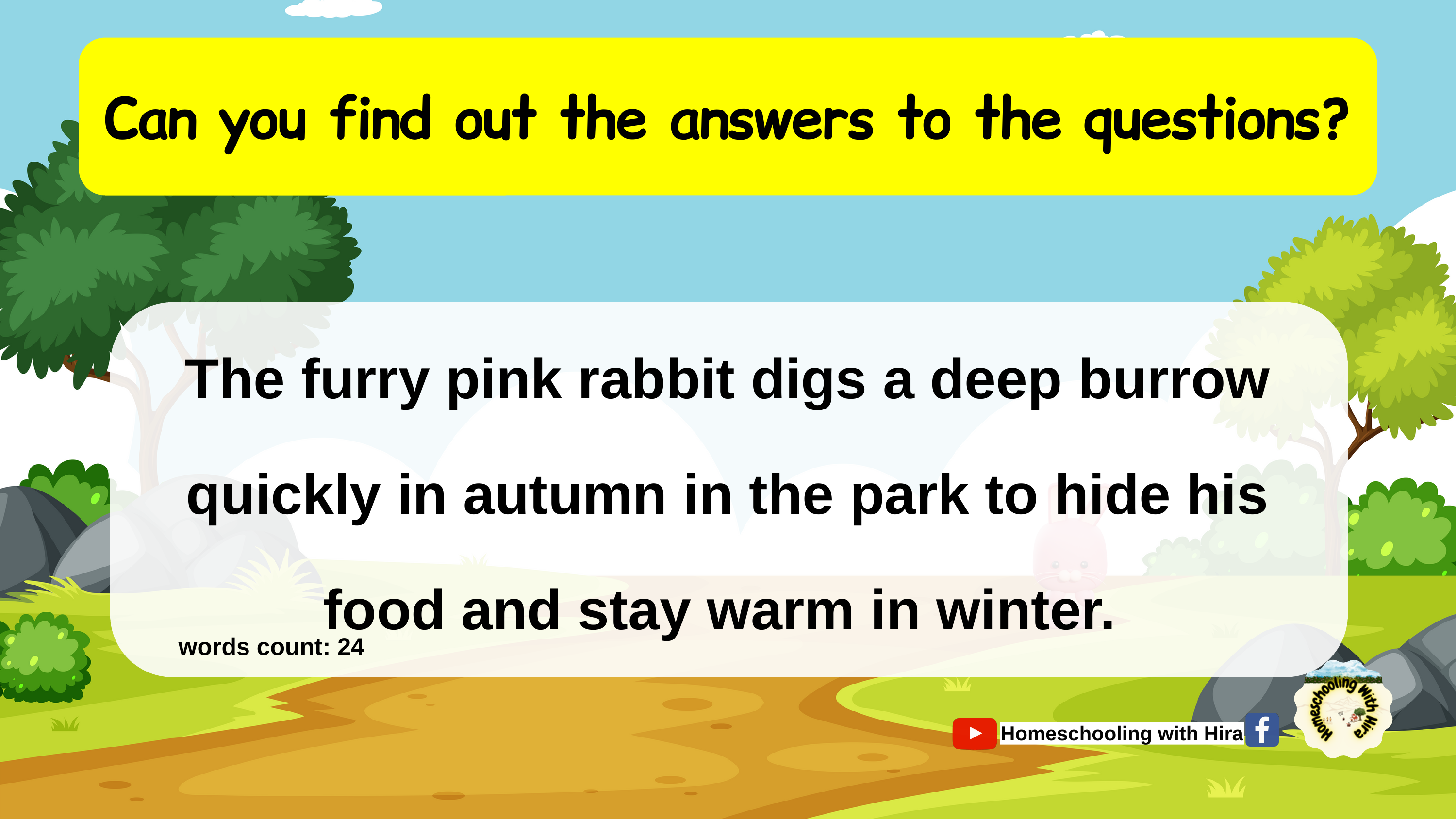

Can you find out the answers to the questions?

The furry pink rabbit digs a deep burrow quickly in autumn in the park to hide his food and stay warm in winter.

words count: 24